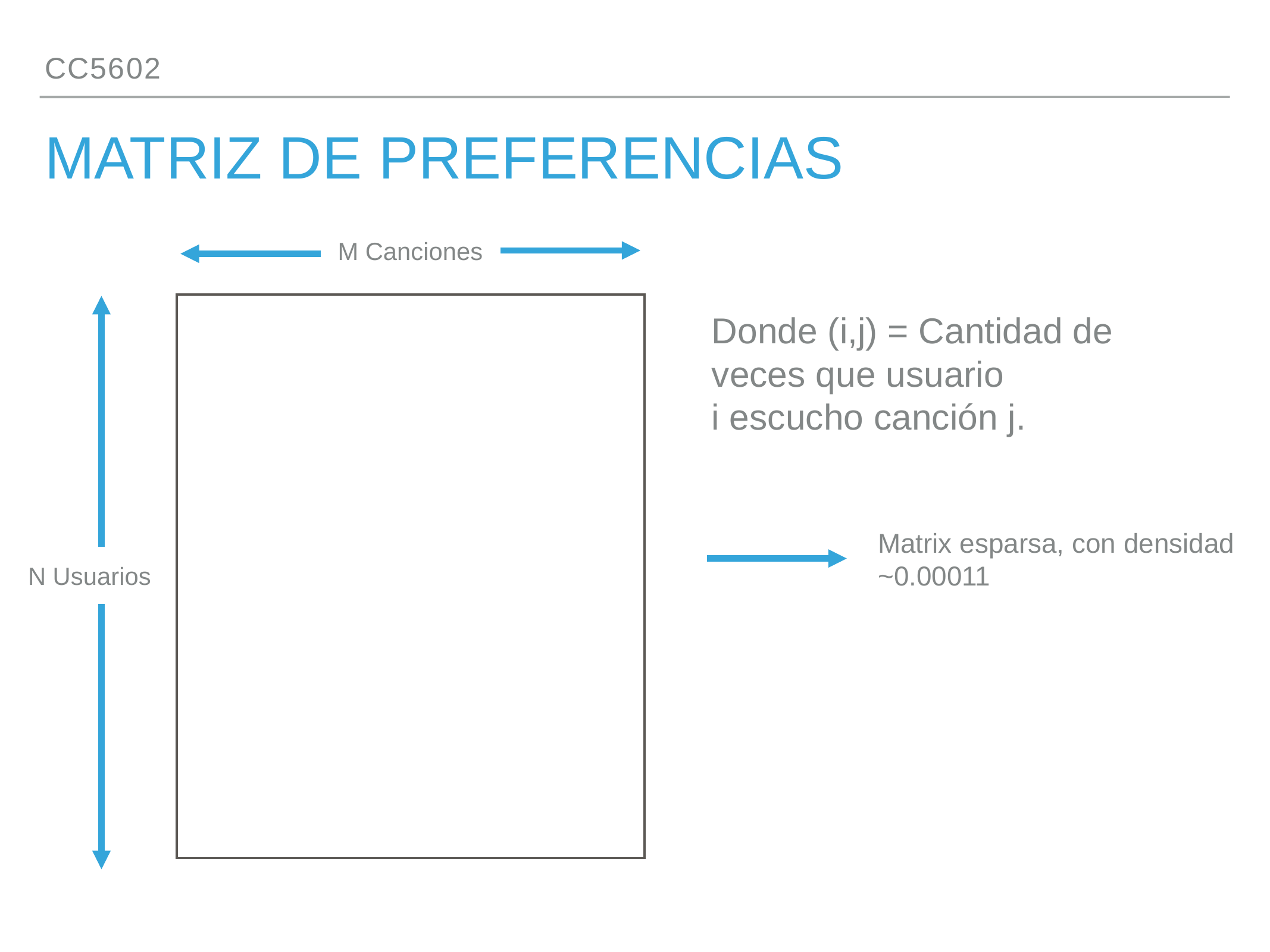

cc5602
# Matriz de preferencias
M Canciones

Donde (i,j) = Cantidad de veces que usuario
i escucho canción j.

Matrix esparsa, con densidad
~0.00011
N Usuarios